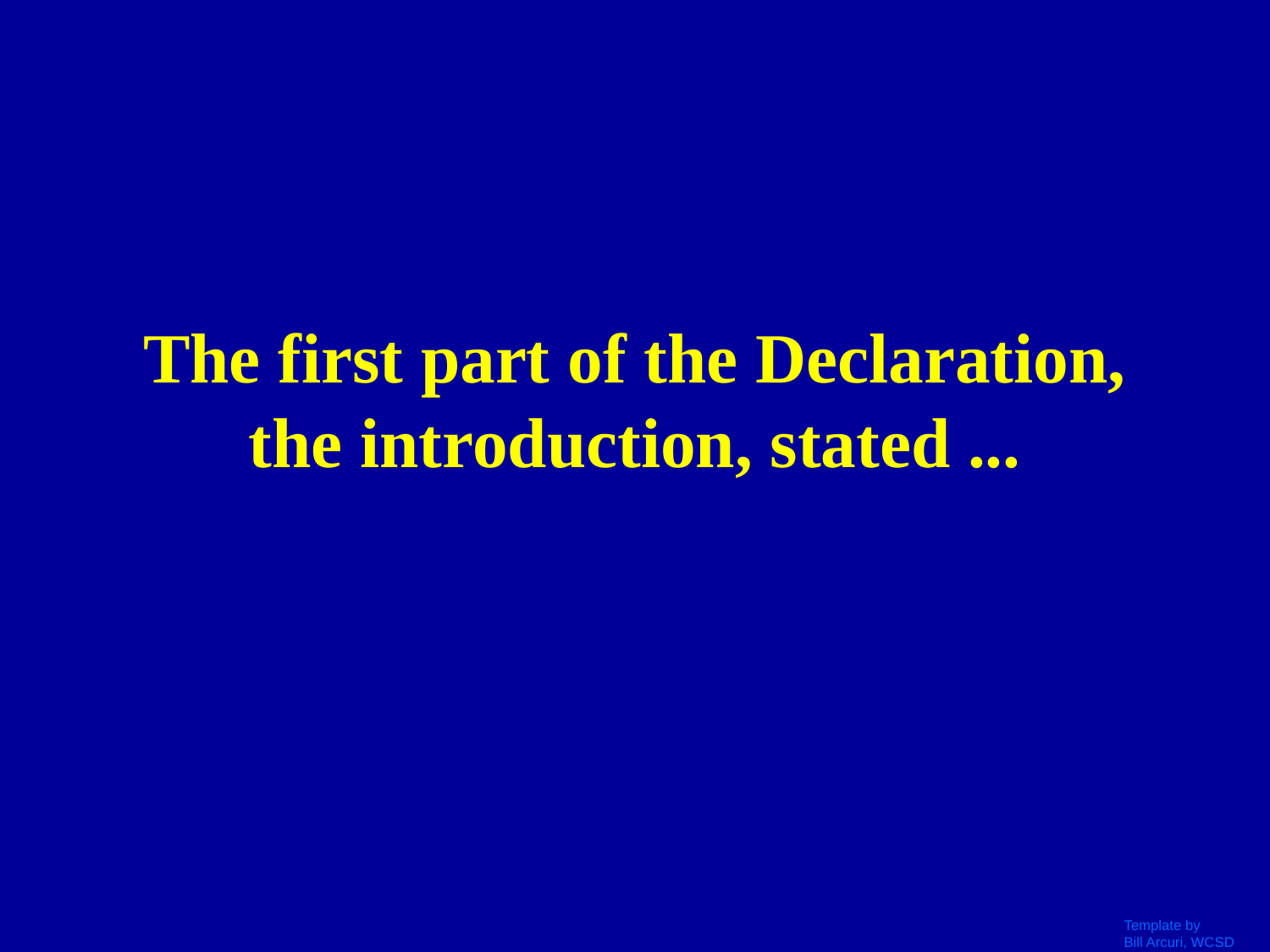

# The first part of the Declaration, the introduction, stated ...
Template by
Bill Arcuri, WCSD